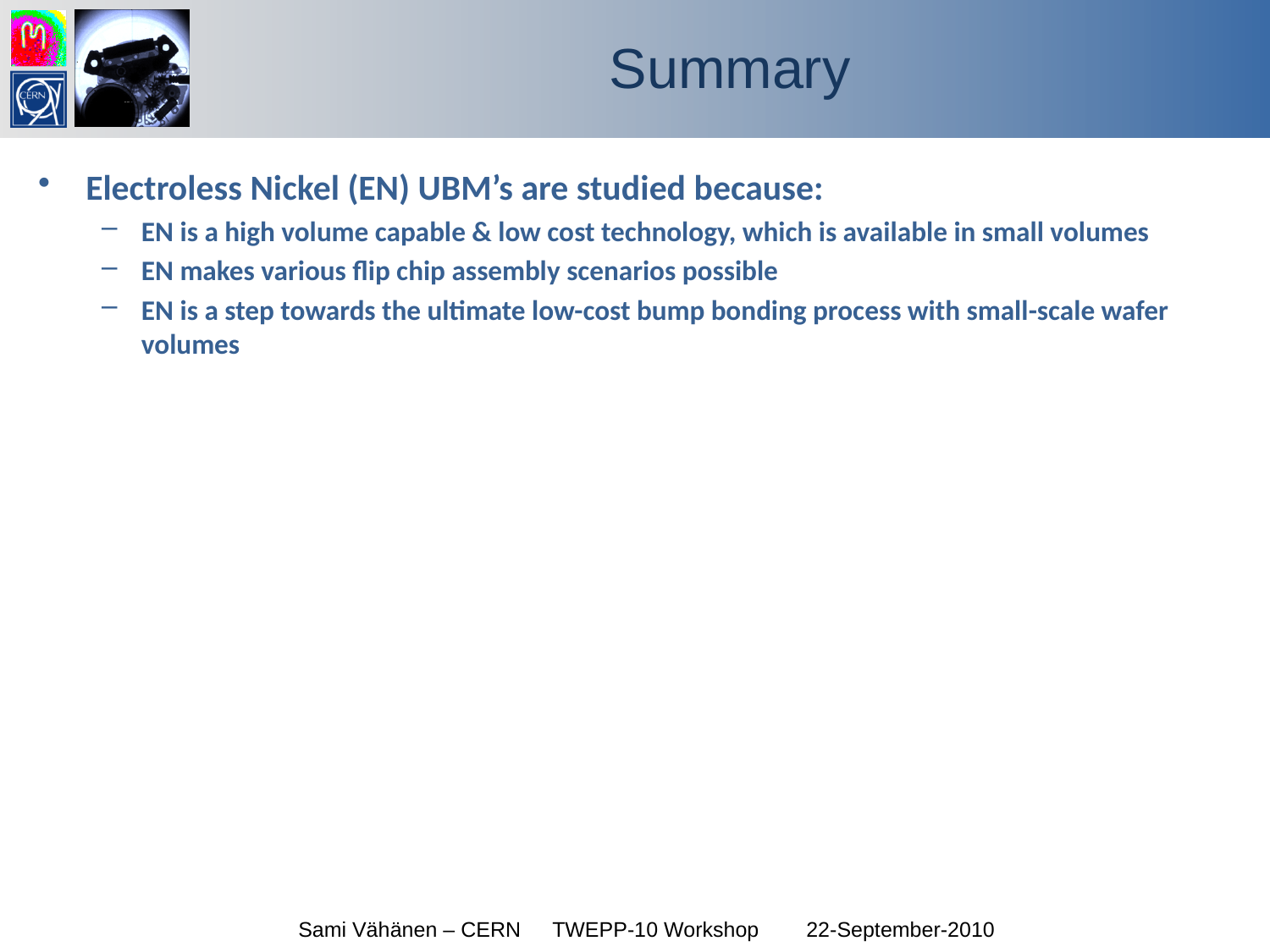

# Summary
Electroless Nickel (EN) UBM’s are studied because:
EN is a high volume capable & low cost technology, which is available in small volumes
EN makes various flip chip assembly scenarios possible
EN is a step towards the ultimate low-cost bump bonding process with small-scale wafer volumes
Sami Vähänen – CERN	TWEPP-10 Workshop 	22-September-2010